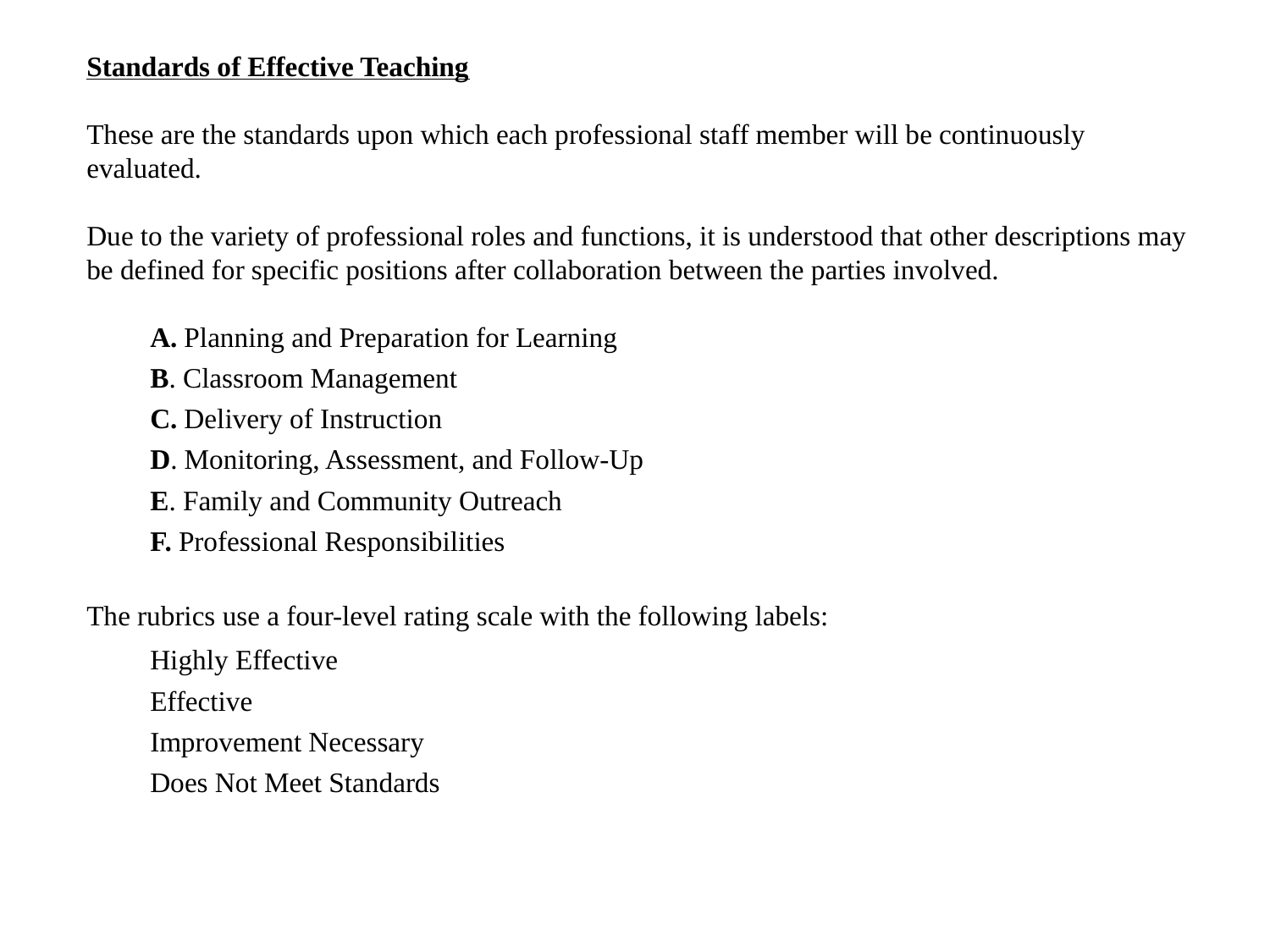

Standards of Effective Teaching

These are the standards upon which each professional staff member will be continuously evaluated.

Due to the variety of professional roles and functions, it is understood that other descriptions may be defined for specific positions after collaboration between the parties involved.

A. Planning and Preparation for Learning
B. Classroom Management
C. Delivery of Instruction
D. Monitoring, Assessment, and Follow-Up
E. Family and Community Outreach
F. Professional Responsibilities

The rubrics use a four-level rating scale with the following labels:
Highly Effective
Effective
Improvement Necessary
Does Not Meet Standards